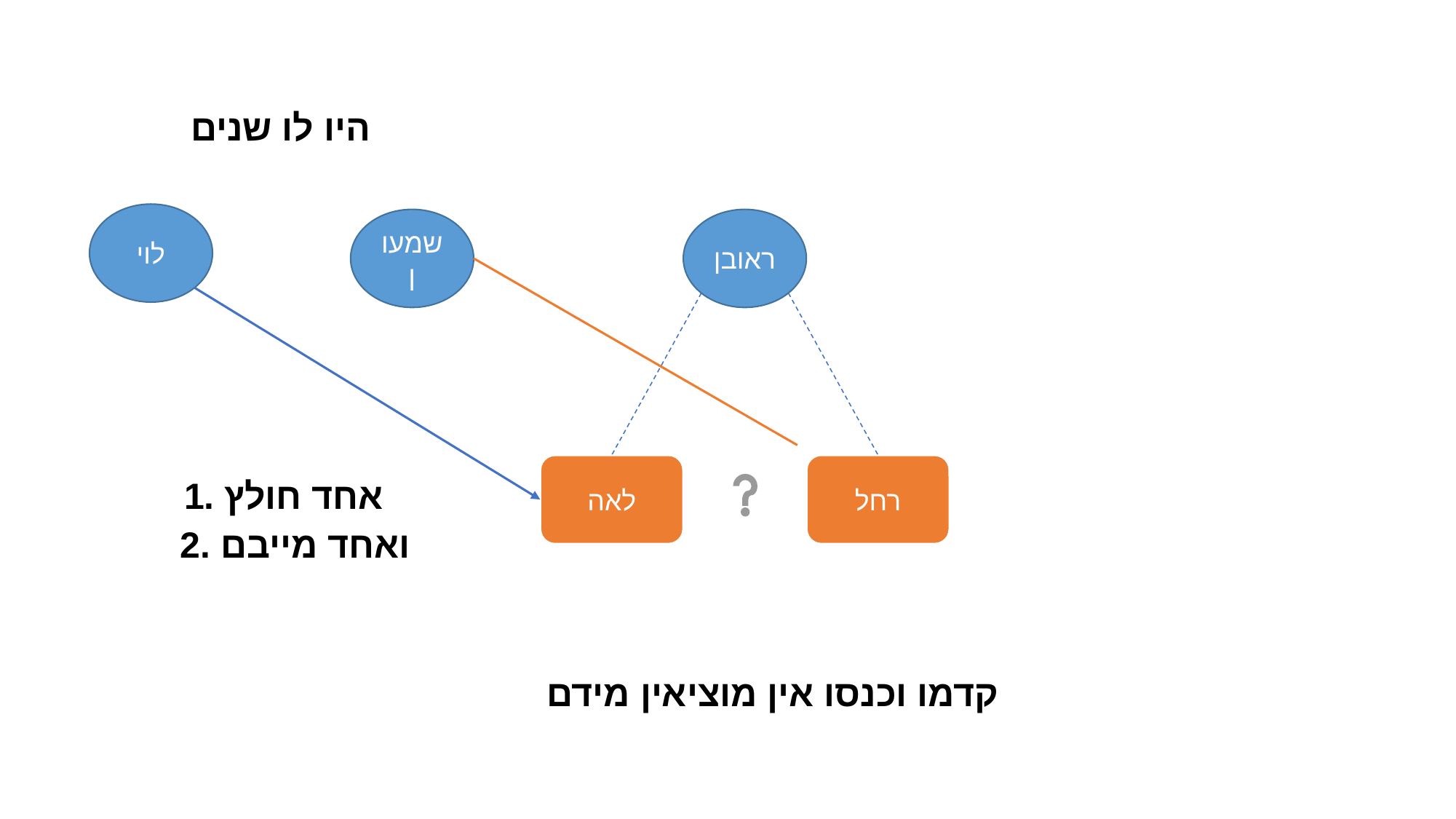

היו לו שנים
לוי
שמעון
ראובן
לאה

רחל
1. אחד חולץ
2. ואחד מייבם
קדמו וכנסו אין מוציאין מידם